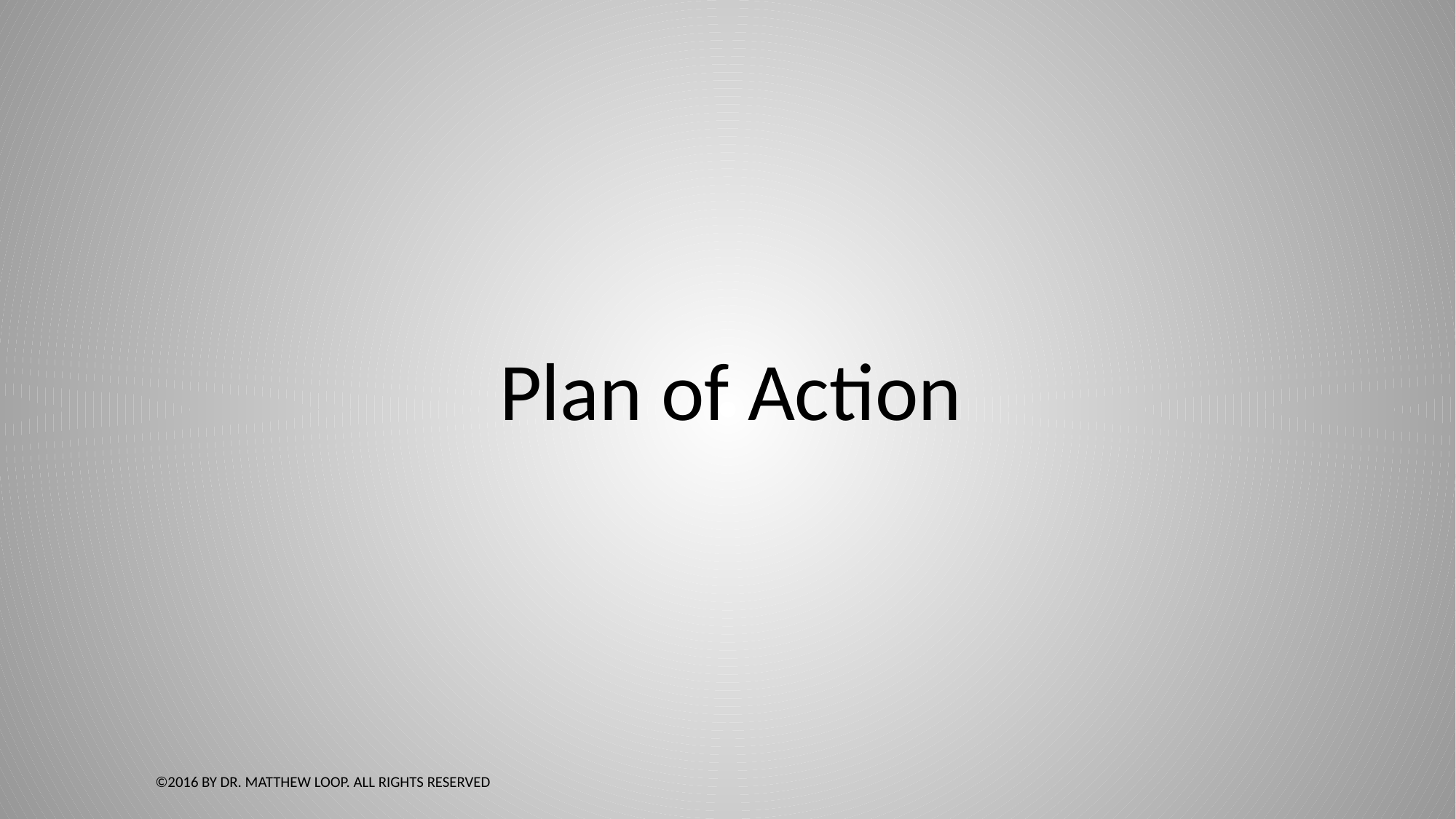

#

Plan of Action
©2016 by Dr. Matthew Loop. All Rights Reserved